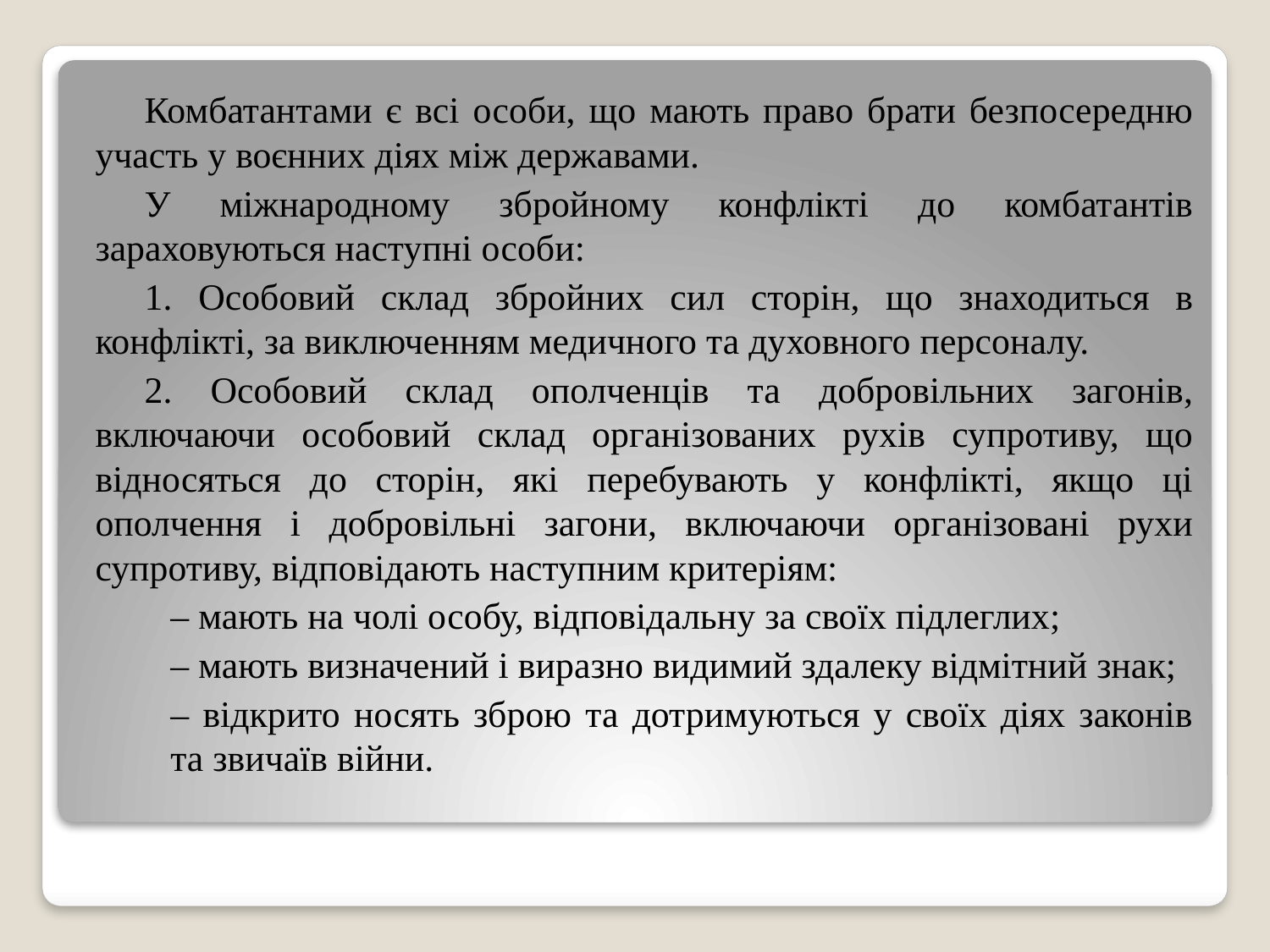

Комбатантами є всі особи, що мають право брати безпосередню участь у воєнних діях між державами.
У міжнародному збройному конфлікті до комбатантів зараховуються наступні особи:
1. Особовий склад збройних сил сторін, що знаходиться в конфлікті, за виключенням медичного та духовного персоналу.
2. Особовий склад ополченців та добровільних загонів, включаючи особовий склад організованих рухів супротиву, що відносяться до сторін, які перебувають у конфлікті, якщо ці ополчення і добровільні загони, включаючи організовані рухи супротиву, відповідають наступним критеріям:
– мають на чолі особу, відповідальну за своїх підлеглих;
– мають визначений і виразно видимий здалеку відмітний знак;
– відкрито носять зброю та дотримуються у своїх діях законів та звичаїв війни.